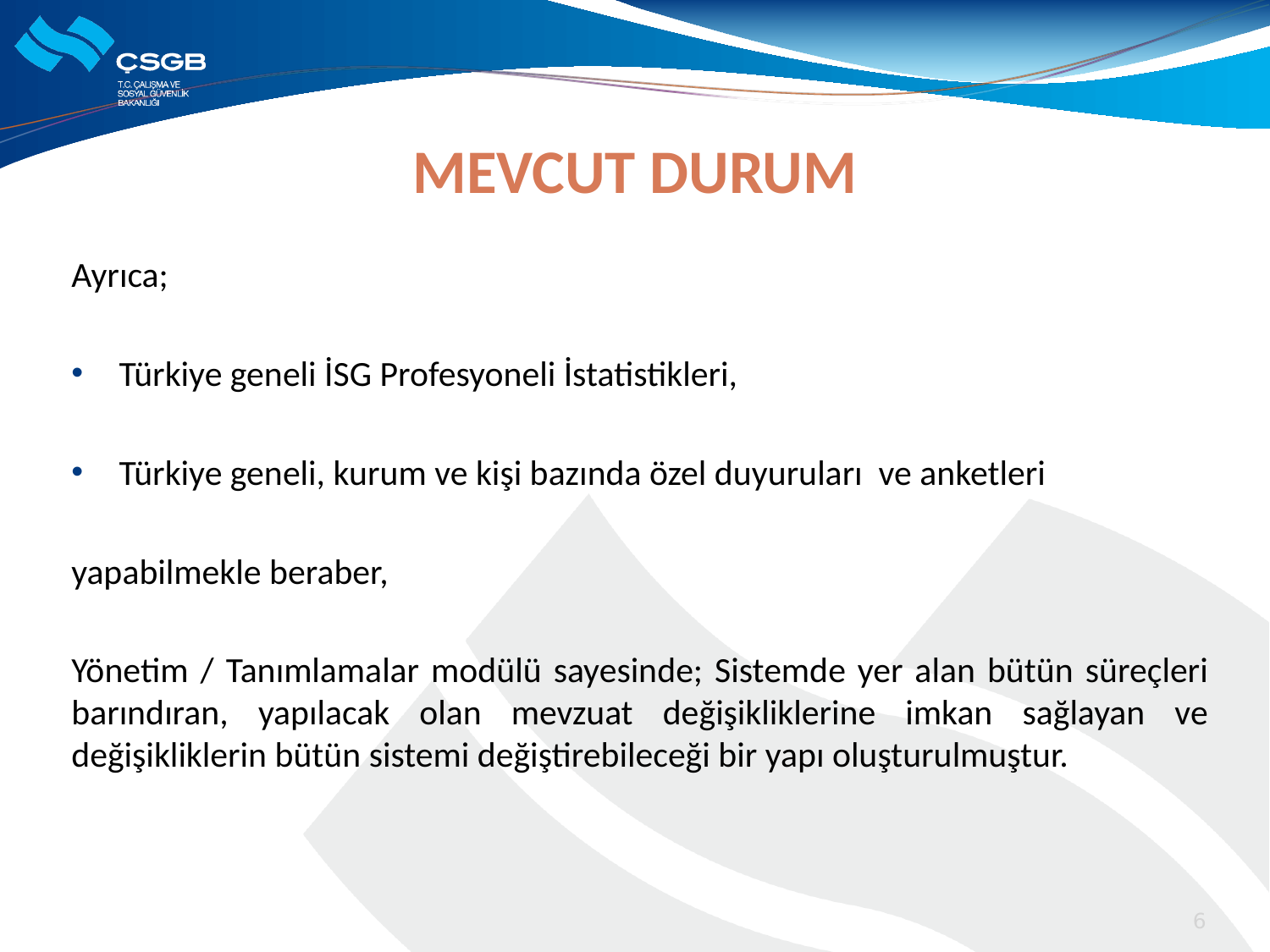

# MEVCUT DURUM
Ayrıca;

Türkiye geneli İSG Profesyoneli İstatistikleri,

Türkiye geneli, kurum ve kişi bazında özel duyuruları  ve anketleri

yapabilmekle beraber,

Yönetim / Tanımlamalar modülü sayesinde; Sistemde yer alan bütün süreçleri barındıran, yapılacak olan mevzuat değişikliklerine imkan sağlayan ve değişikliklerin bütün sistemi değiştirebileceği bir yapı oluşturulmuştur.

6